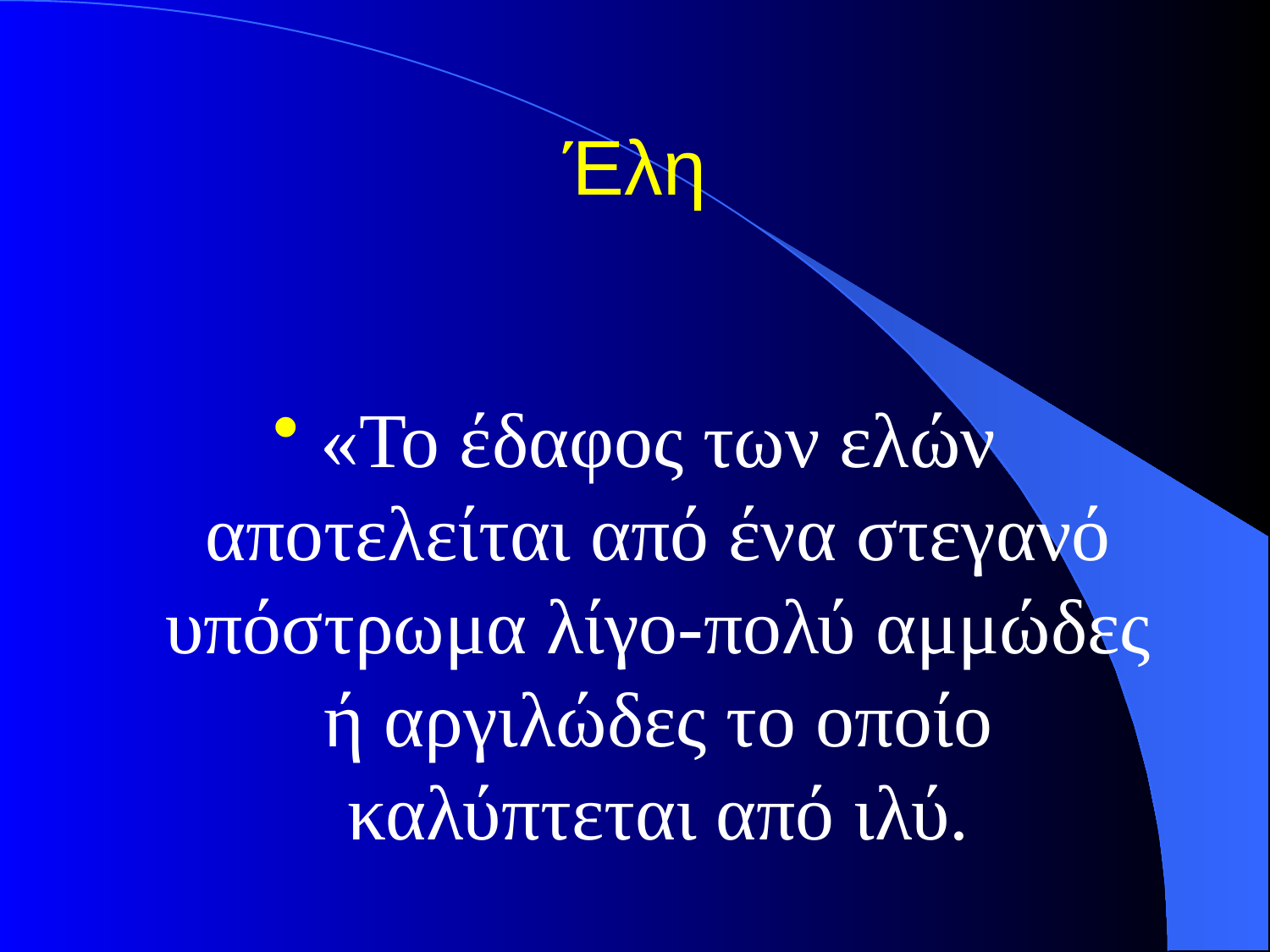

# Έλη

«Το έδαφος των ελών αποτελείται από ένα στεγανό υπόστρωμα λίγο-πολύ αμμώδες ή αργιλώδες το οποίο καλύπτεται από ιλύ.